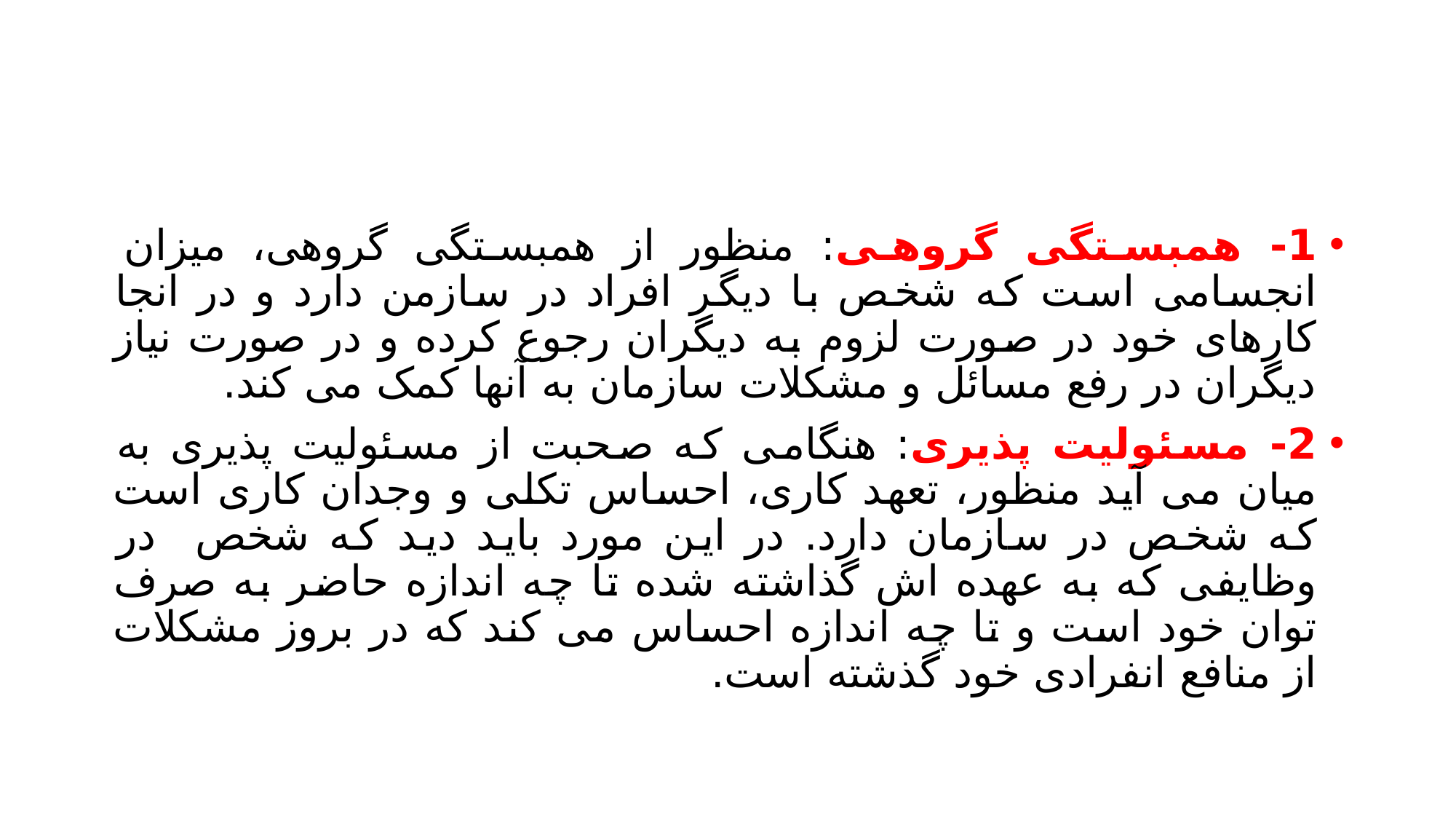

#
1- همبستگی گروهی: منظور از همبستگی گروهی، میزان انجسامی است که شخص با دیگر افراد در سازمن دارد و در انجا کارهای خود در صورت لزوم به دیگران رجوع کرده و در صورت نیاز دیگران در رفع مسائل و مشکلات سازمان به آنها کمک می کند.
2- مسئولیت پذیری: هنگامی که صحبت از مسئولیت پذیری به میان می آید منظور، تعهد کاری، احساس تکلی و وجدان کاری است که شخص در سازمان دارد. در این مورد باید دید که شخص  در وظایفی که به عهده اش گذاشته شده تا چه اندازه حاضر به صرف توان خود است و تا چه اندازه احساس می کند که در بروز مشکلات از منافع انفرادی خود گذشته است.